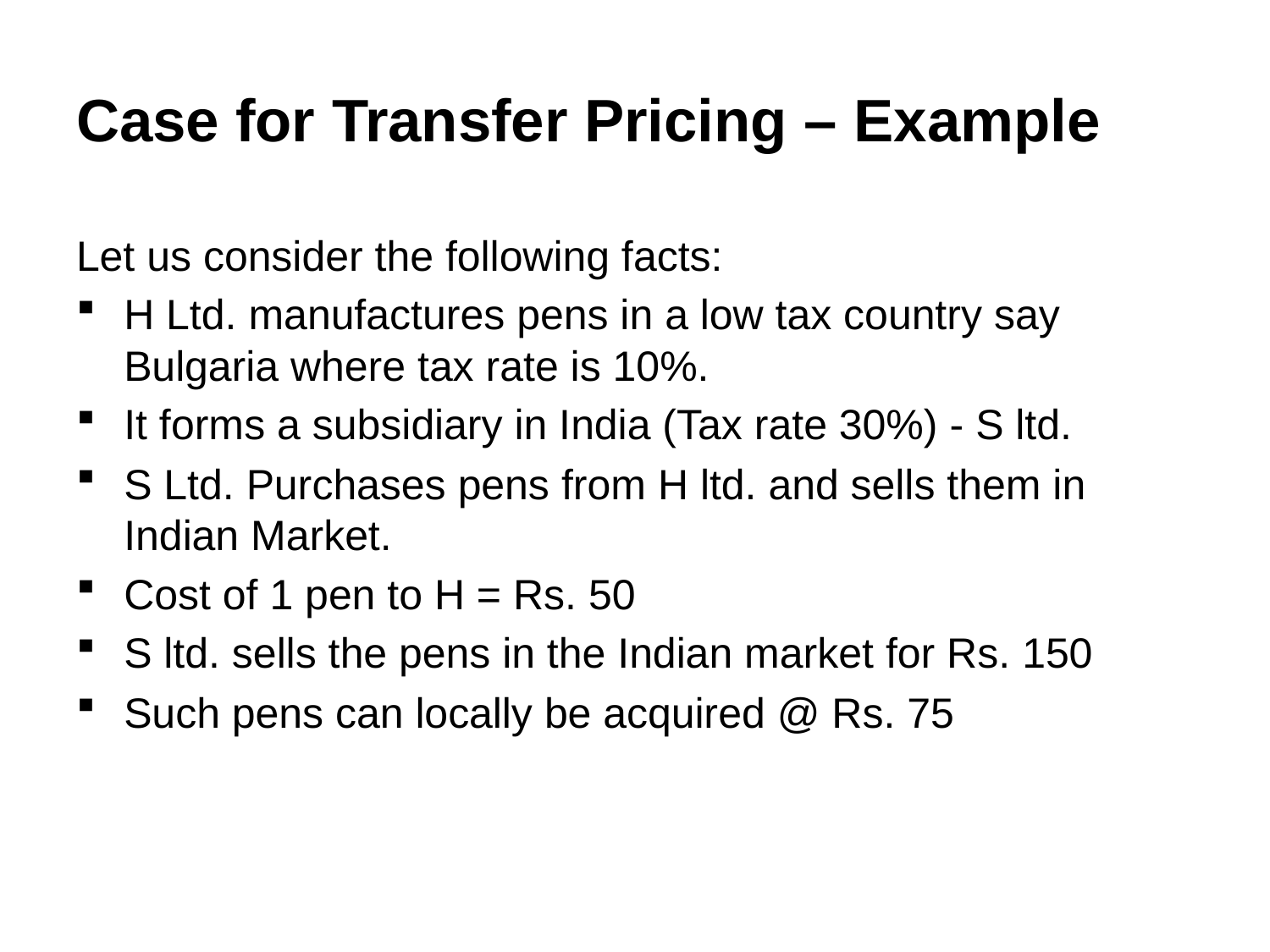

Case for Transfer Pricing – Example
Let us consider the following facts:
H Ltd. manufactures pens in a low tax country say Bulgaria where tax rate is 10%.
It forms a subsidiary in India (Tax rate 30%) - S ltd.
S Ltd. Purchases pens from H ltd. and sells them in Indian Market.
Cost of 1 pen to H = Rs. 50
S ltd. sells the pens in the Indian market for Rs. 150
Such pens can locally be acquired @ Rs. 75

4